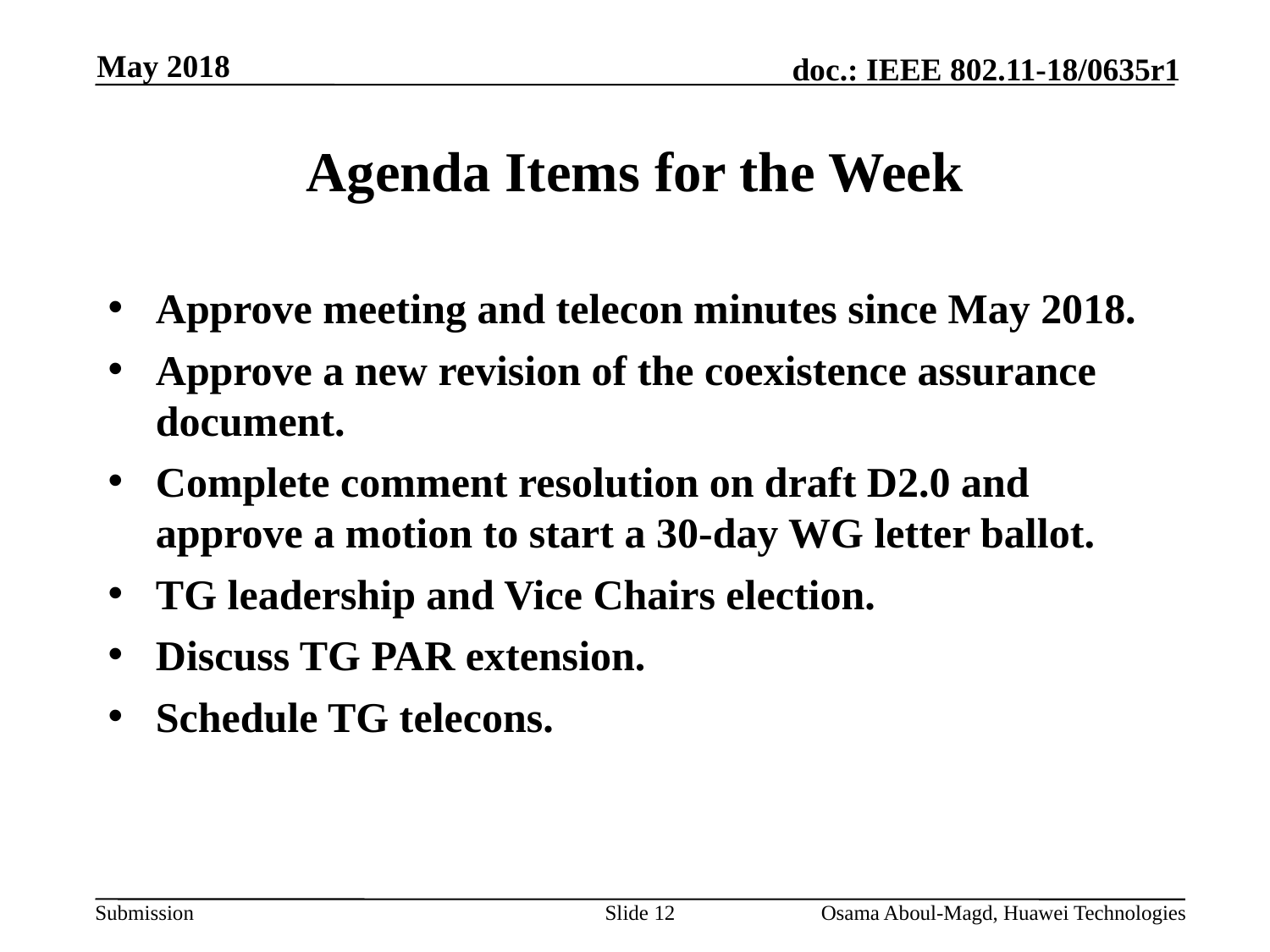

May 2018
# Agenda Items for the Week
Approve meeting and telecon minutes since May 2018.
Approve a new revision of the coexistence assurance document.
Complete comment resolution on draft D2.0 and approve a motion to start a 30-day WG letter ballot.
TG leadership and Vice Chairs election.
Discuss TG PAR extension.
Schedule TG telecons.
Slide 12
Osama Aboul-Magd, Huawei Technologies